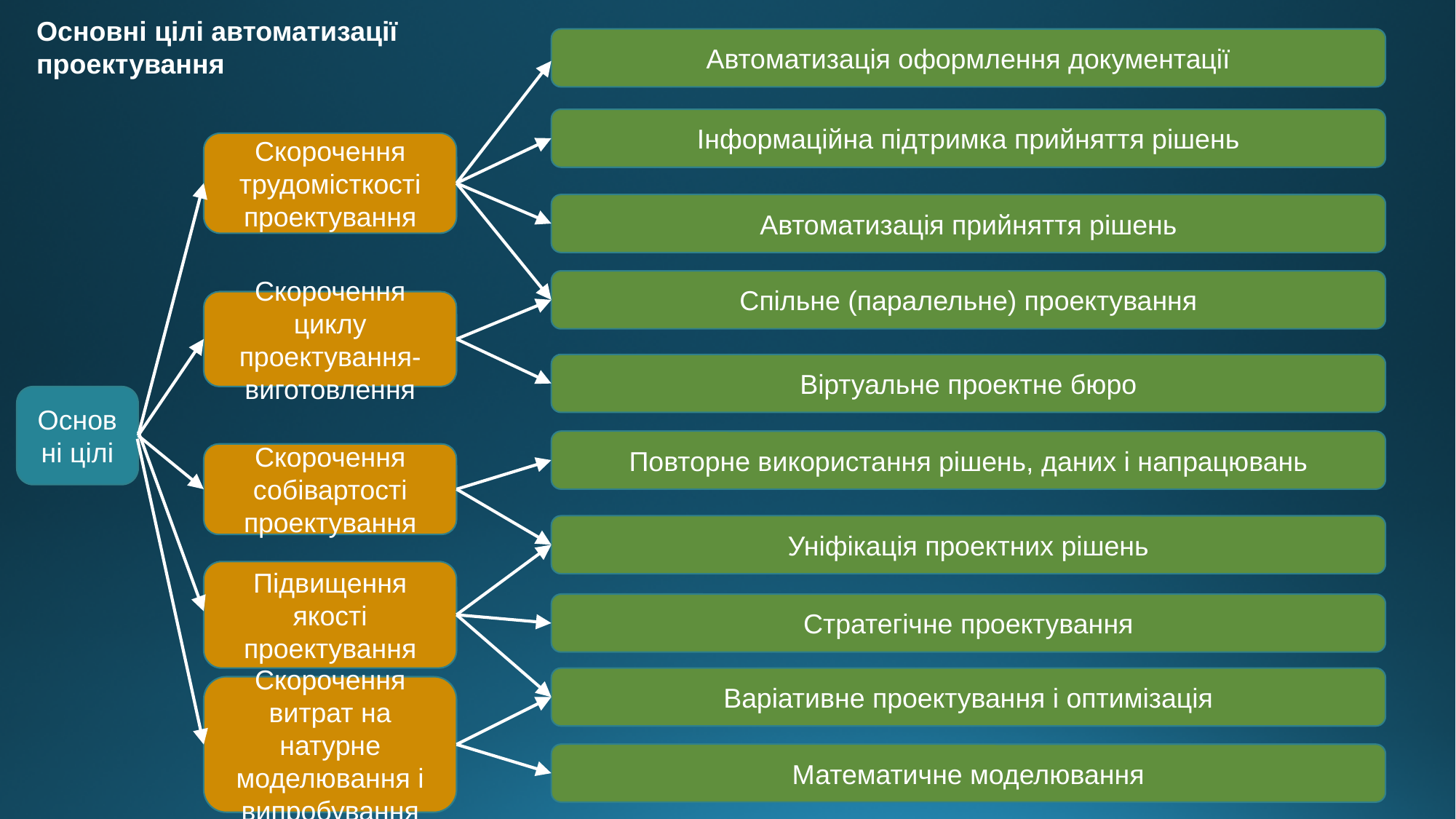

Основні цілі автоматизації
проектування
Автоматизація оформлення документації
Інформаційна підтримка прийняття рішень
Скорочення трудомісткості проектування
Автоматизація прийняття рішень
Спільне (паралельне) проектування
Скорочення циклу проектування-виготовлення
Віртуальне проектне бюро
Основні цілі
Повторне використання рішень, даних і напрацювань
Скорочення собівартості проектування
Уніфікація проектних рішень
Підвищення якості проектування
Стратегічне проектування
Варіативне проектування і оптимізація
Скорочення витрат на натурне моделювання і випробування
Математичне моделювання